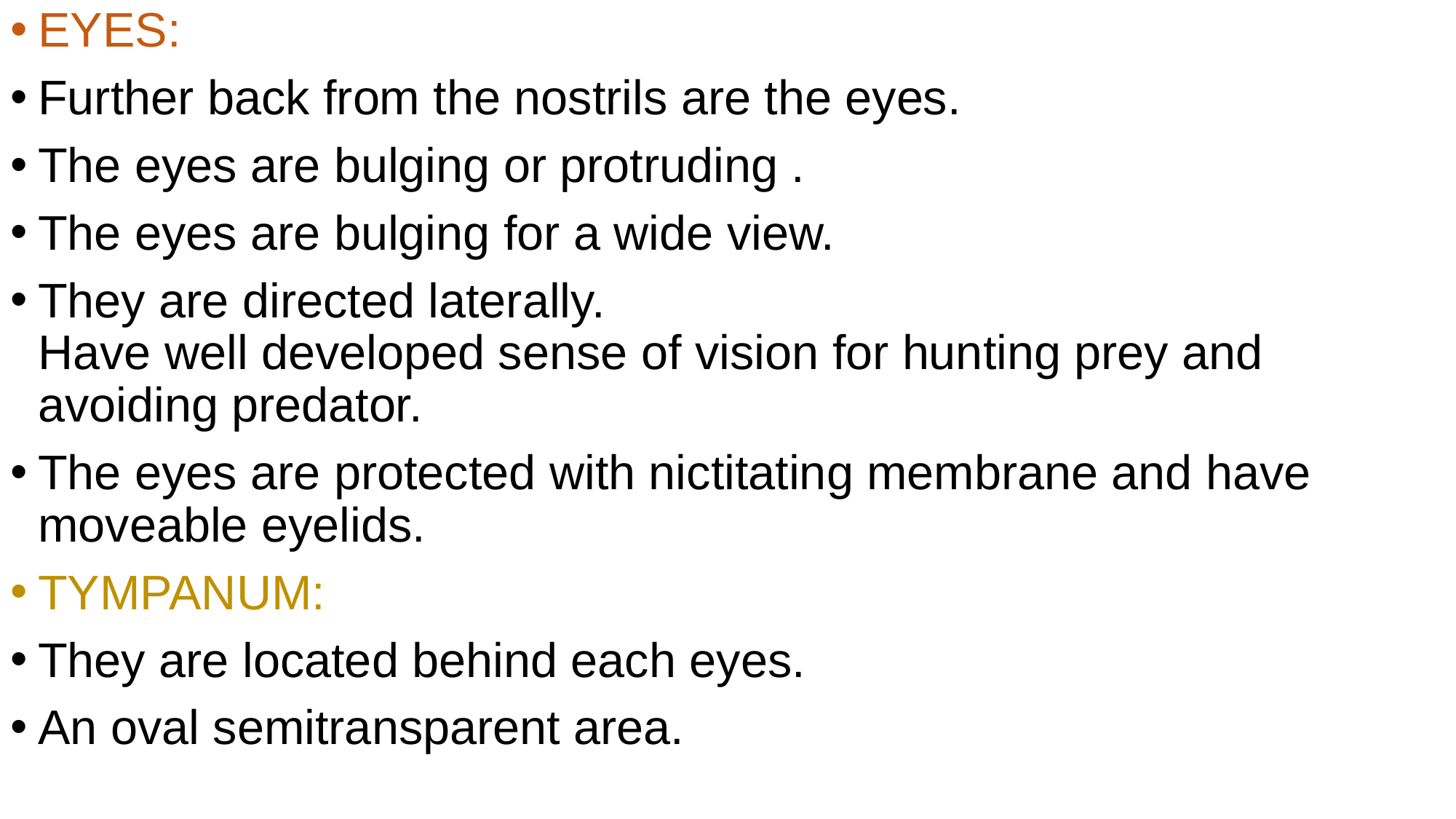

EYES:
Further back from the nostrils are the eyes.
The eyes are bulging or protruding .
The eyes are bulging for a wide view.
They are directed laterally.
Have well developed sense of vision for hunting prey and avoiding predator.
The eyes are protected with nictitating membrane and have moveable eyelids.
TYMPANUM:
They are located behind each eyes.
An oval semitransparent area.